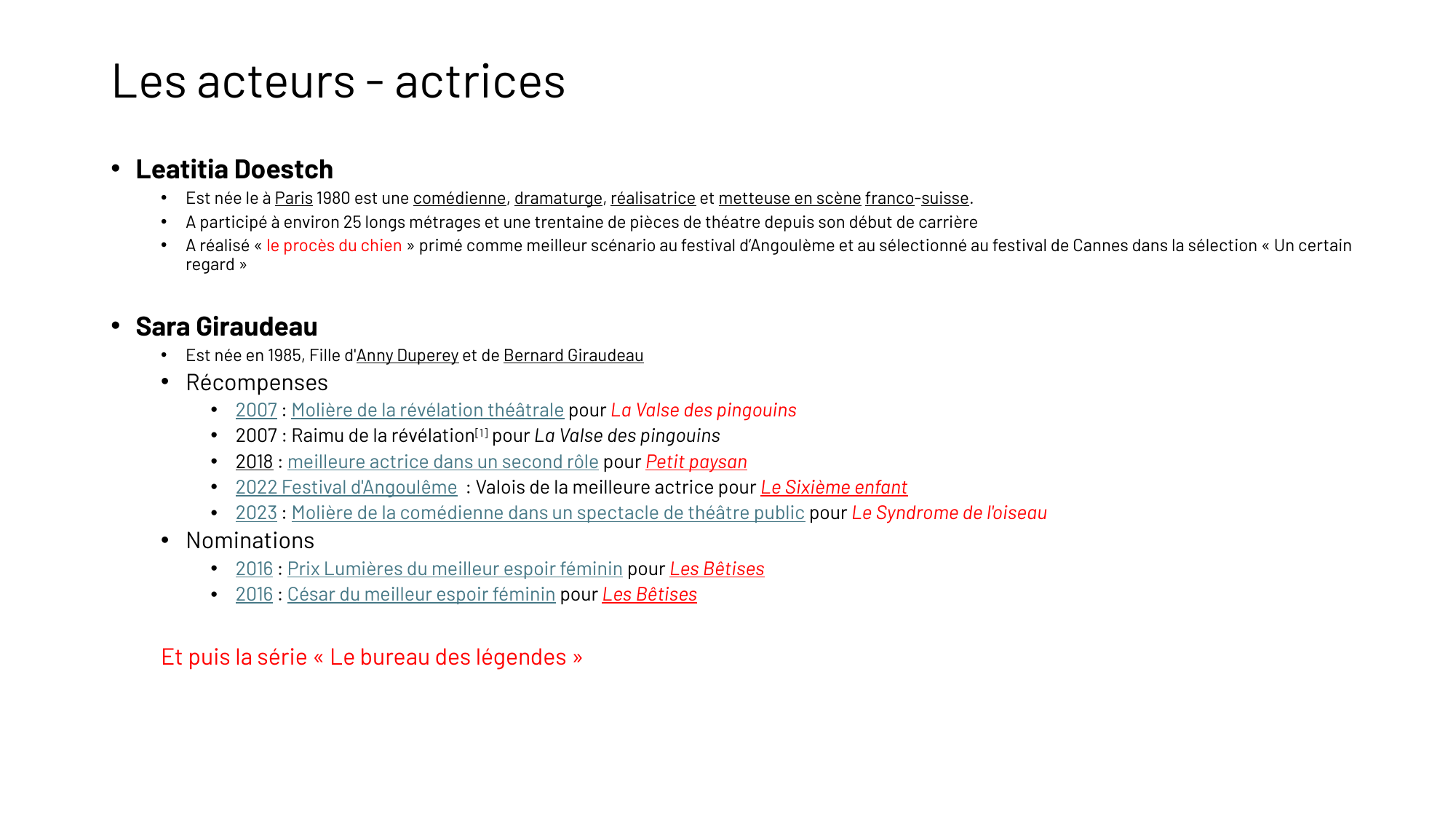

# Les acteurs - actrices
Leatitia Doestch
Est née le à Paris 1980 est une comédienne, dramaturge, réalisatrice et metteuse en scène franco-suisse.
A participé à environ 25 longs métrages et une trentaine de pièces de théatre depuis son début de carrière
A réalisé « le procès du chien » primé comme meilleur scénario au festival d’Angoulème et au sélectionné au festival de Cannes dans la sélection « Un certain regard »

Sara Giraudeau
Est née en 1985, Fille d'Anny Duperey et de Bernard Giraudeau
Récompenses
2007 : Molière de la révélation théâtrale pour La Valse des pingouins
2007 : Raimu de la révélation[1] pour La Valse des pingouins
2018 : meilleure actrice dans un second rôle pour Petit paysan
2022 Festival d'Angoulême  : Valois de la meilleure actrice pour Le Sixième enfant
2023 : Molière de la comédienne dans un spectacle de théâtre public pour Le Syndrome de l'oiseau
Nominations
2016 : Prix Lumières du meilleur espoir féminin pour Les Bêtises
2016 : César du meilleur espoir féminin pour Les Bêtises

Et puis la série « Le bureau des légendes »